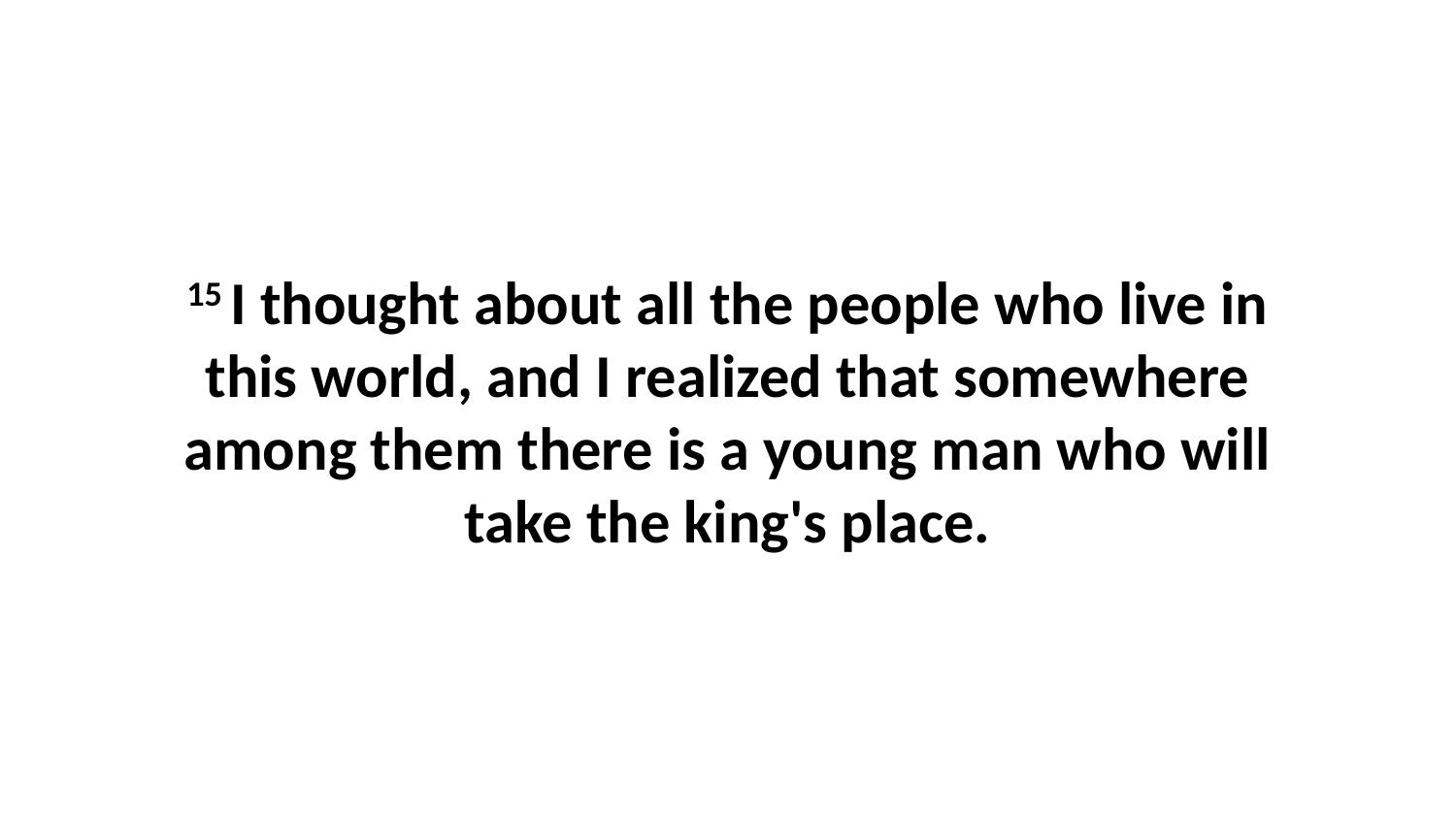

15 I thought about all the people who live in this world, and I realized that somewhere among them there is a young man who will take the king's place.